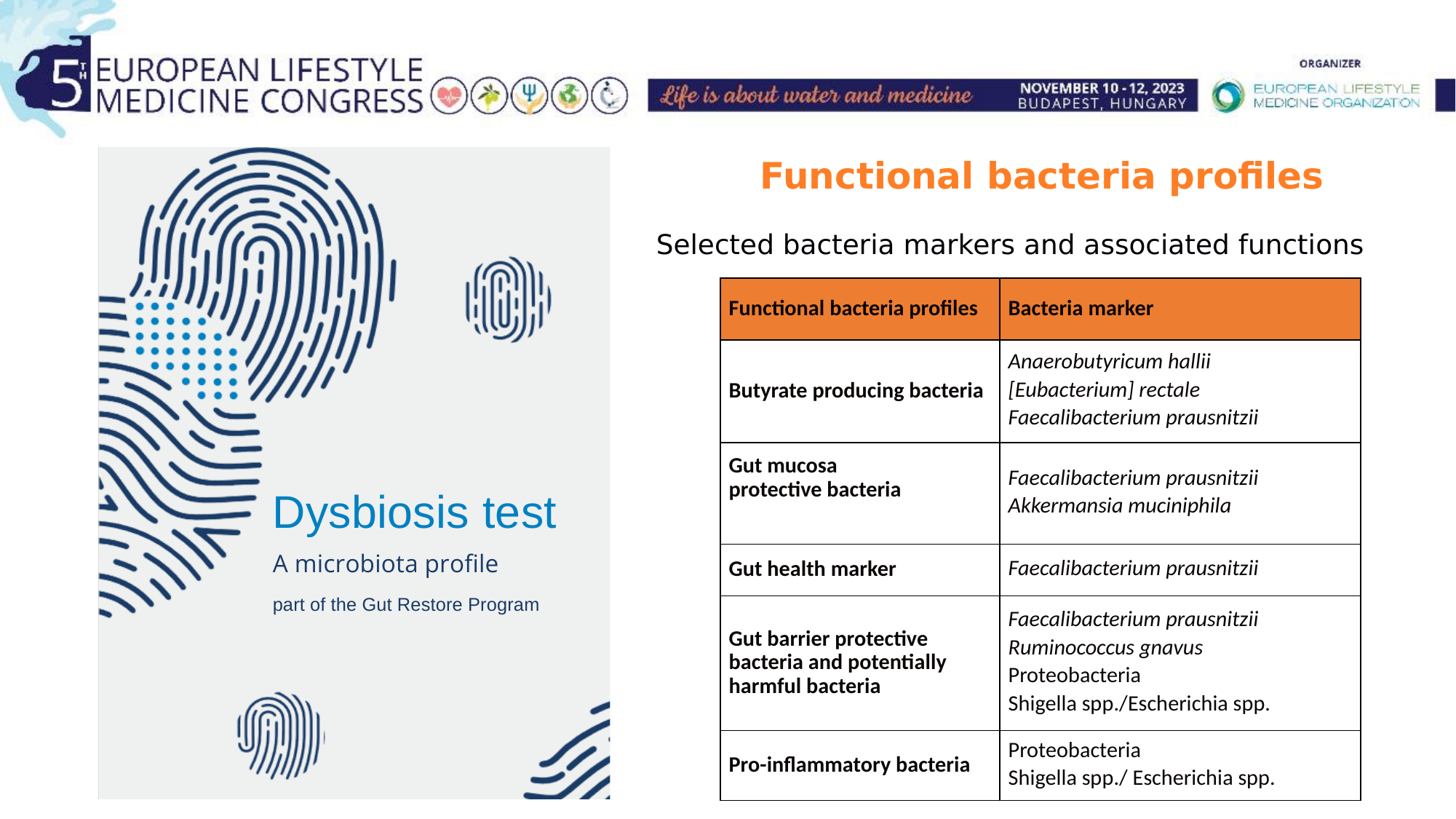

Functional bacteria profiles
Selected bacteria markers and associated functions
| Functional bacteria profiles | Bacteria marker |
| --- | --- |
| Butyrate producing bacteria | Anaerobutyricum hallii [Eubacterium] rectale Faecalibacterium prausnitzii |
| Gut mucosa protective bacteria | Faecalibacterium prausnitzii Akkermansia muciniphila |
| Gut health marker | Faecalibacterium prausnitzii |
| Gut barrier protective bacteria and potentially harmful bacteria | Faecalibacterium prausnitzii Ruminococcus gnavus Proteobacteria Shigella spp./Escherichia spp. |
| Pro-inflammatory bacteria | Proteobacteria Shigella spp./ Escherichia spp. |
Dysbiosis test
A microbiota profile
part of the Gut Restore Program